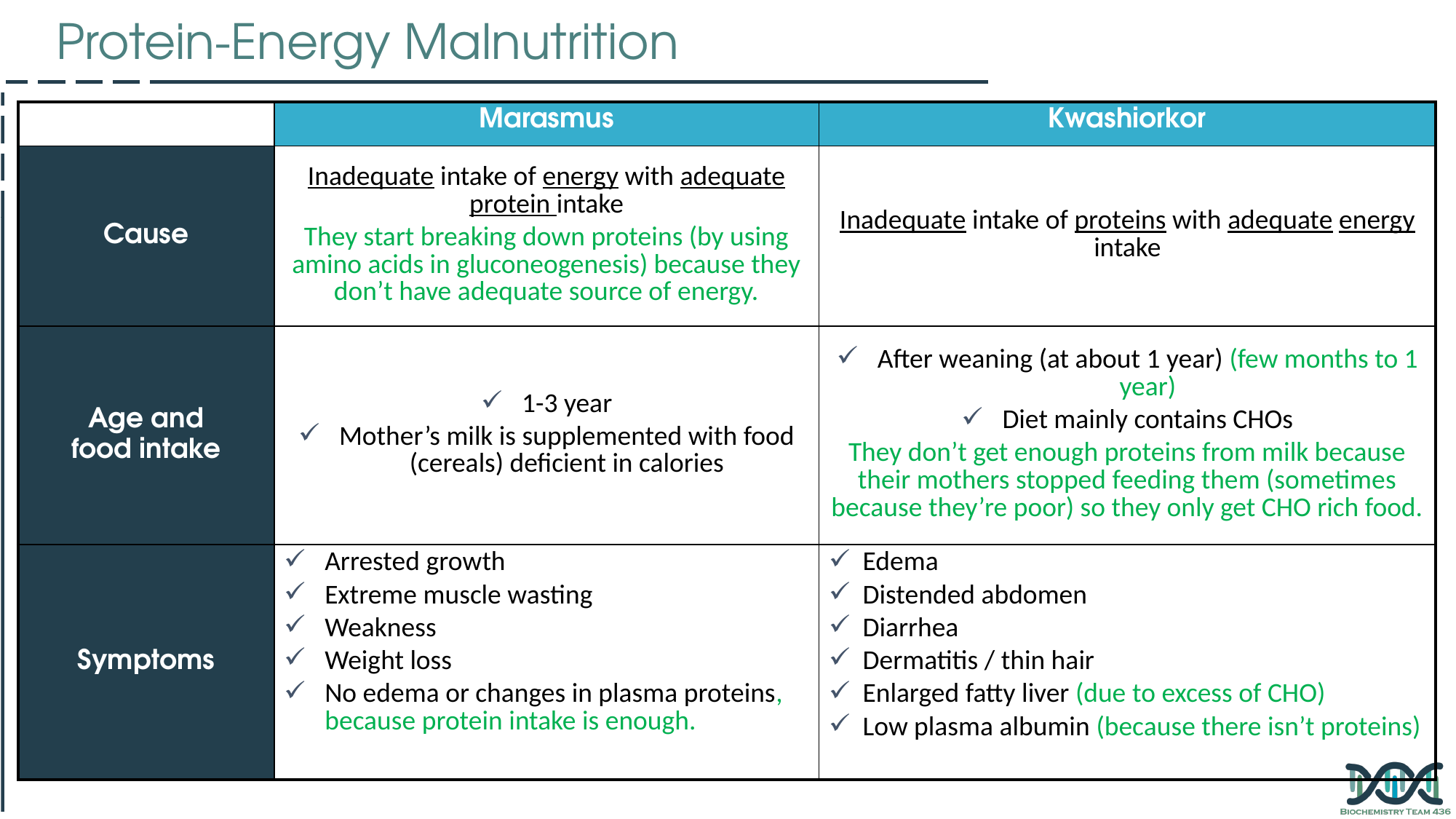

Protein-Energy Malnutrition
|  | Marasmus | Kwashiorkor |
| --- | --- | --- |
| Cause | Inadequate intake of energy with adequate protein intake They start breaking down proteins (by using amino acids in gluconeogenesis) because they don’t have adequate source of energy. | Inadequate intake of proteins with adequate energy intake |
| Age and food intake | 1-3 year Mother’s milk is supplemented with food (cereals) deficient in calories | After weaning (at about 1 year) (few months to 1 year) Diet mainly contains CHOs They don’t get enough proteins from milk because their mothers stopped feeding them (sometimes because they’re poor) so they only get CHO rich food. |
| Symptoms | Arrested growth Extreme muscle wasting Weakness Weight loss No edema or changes in plasma proteins, because protein intake is enough. | Edema Distended abdomen Diarrhea Dermatitis / thin hair Enlarged fatty liver (due to excess of CHO) Low plasma albumin (because there isn’t proteins) |